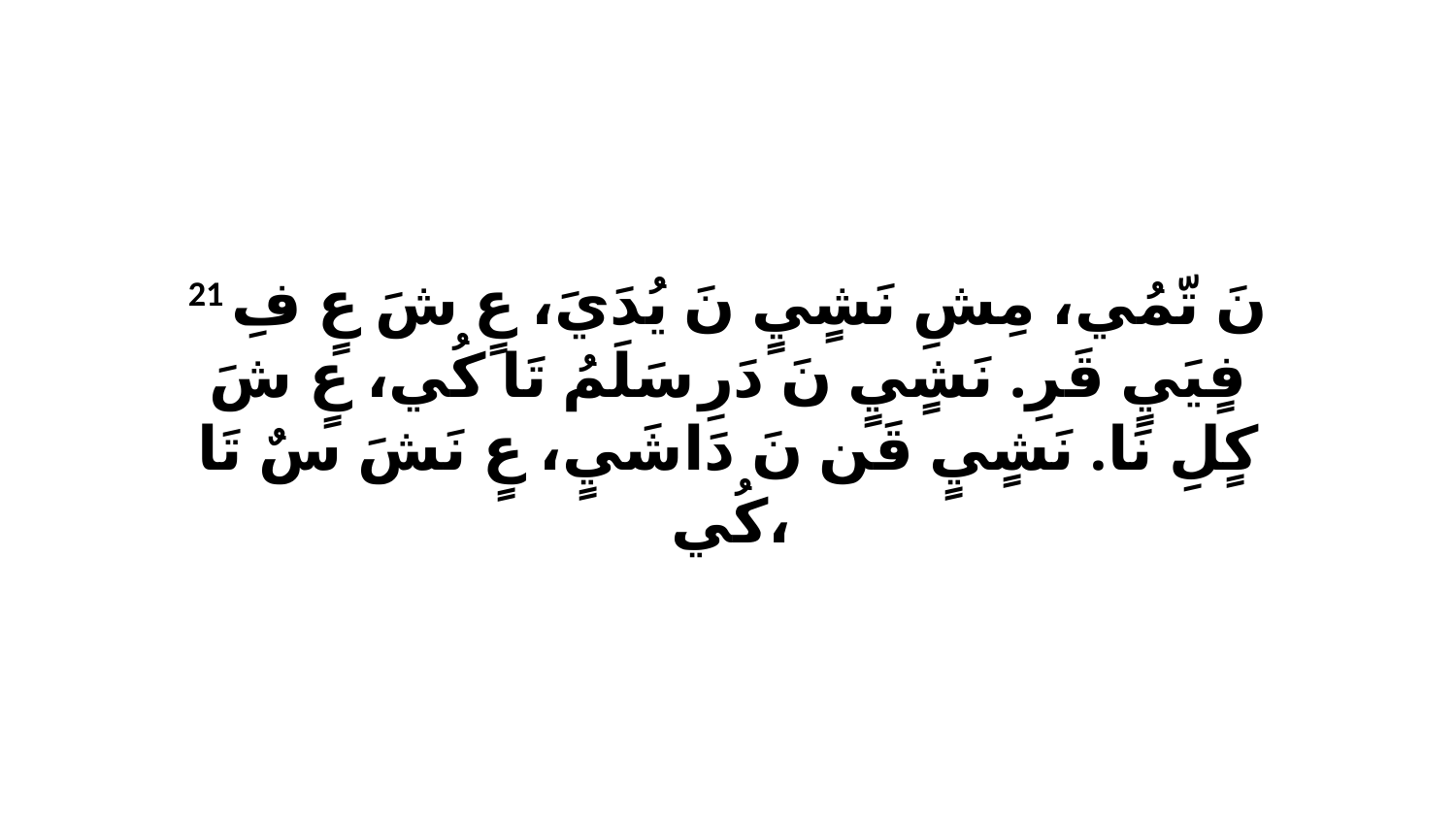

21 نَ تّمُي، مِشِ نَشٍيٍ نَ يُدَيَ، عٍ شَ عٍ فِ فٍيَيٍ قَرِ. نَشٍيٍ نَ دَرِ سَلَمُ تَا كُي، عٍ شَ كٍلِ نَا. نَشٍيٍ قَن نَ دَاشَيٍ، عٍ نَشَ سٌ تَا كُي،